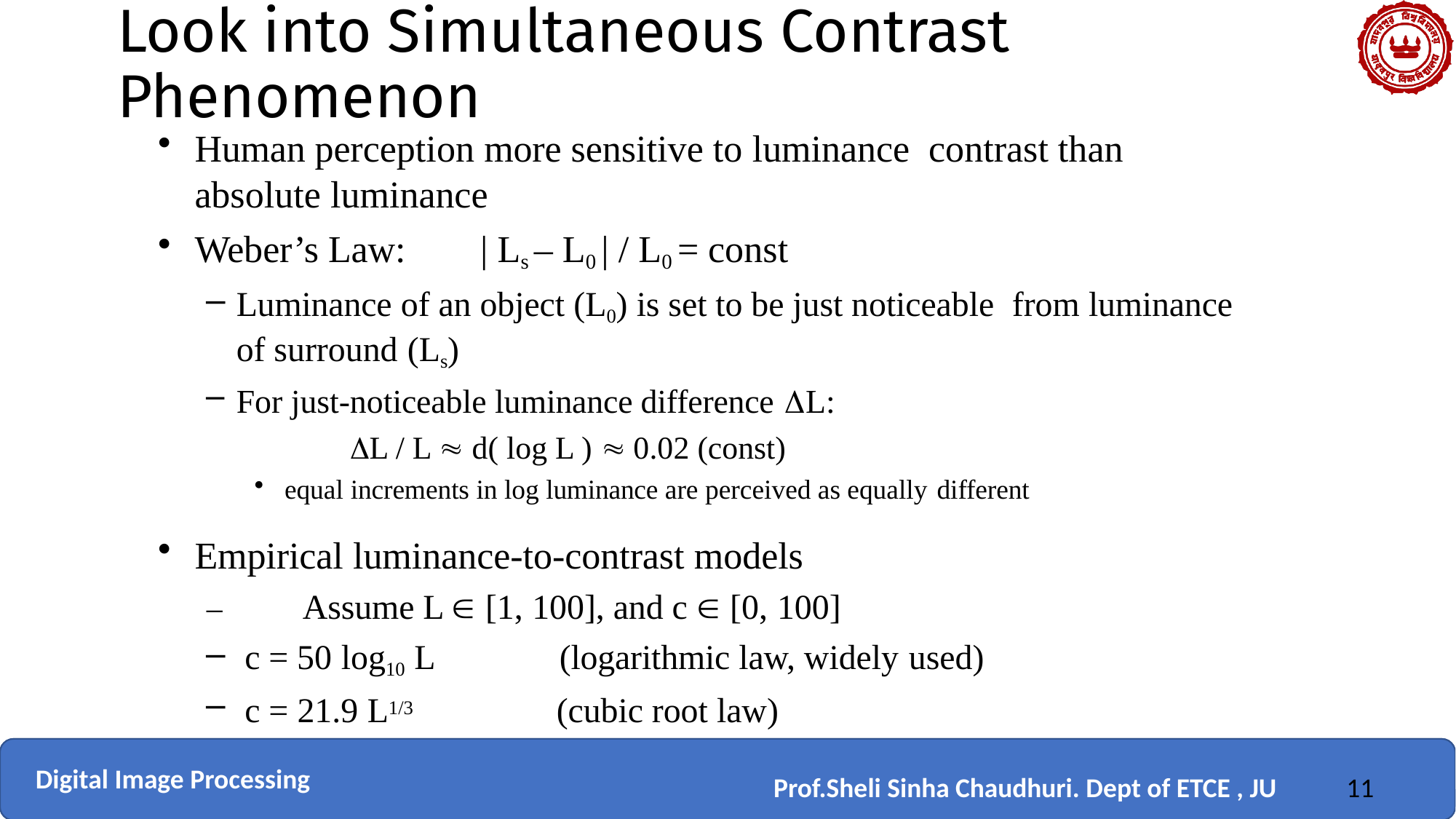

# Look into Simultaneous Contrast Phenomenon
Human perception more sensitive to luminance  contrast than absolute luminance
Weber’s Law:	| Ls – L0 | / L0 = const
Luminance of an object (L0) is set to be just noticeable  from luminance of surround (Ls)
For just-noticeable luminance difference ΔL:
ΔL / L ≈ d( log L ) ≈ 0.02 (const)
equal increments in log luminance are perceived as equally different
Empirical luminance-to-contrast models
–	Assume L ∈ [1, 100], and c ∈ [0, 100]
c = 50 log10 L	(logarithmic law, widely used)
c = 21.9 L1/3	(cubic root law)